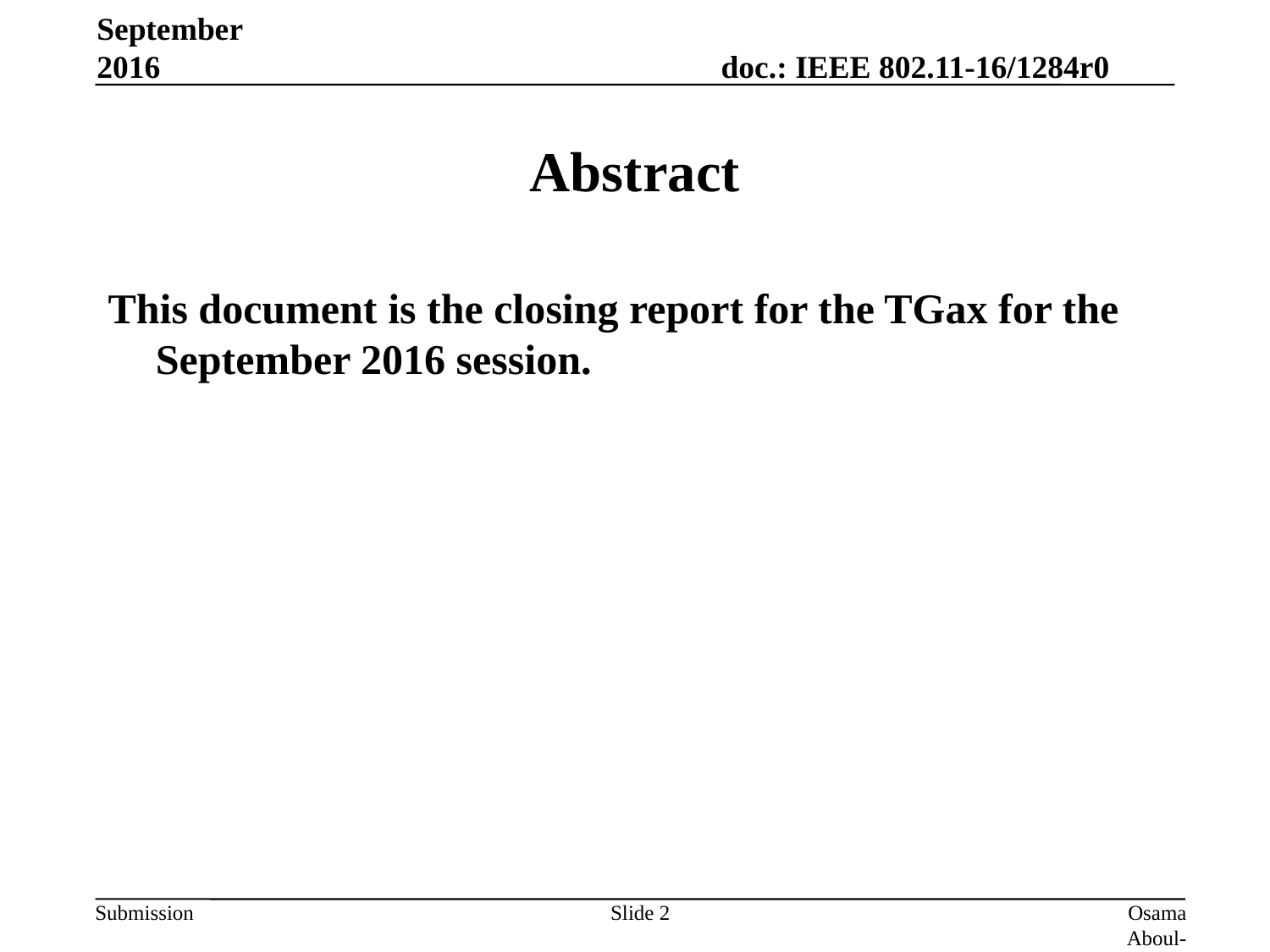

September 2016
# Abstract
This document is the closing report for the TGax for the September 2016 session.
Slide 2
Osama Aboul-Magd (Huawei Technologies)